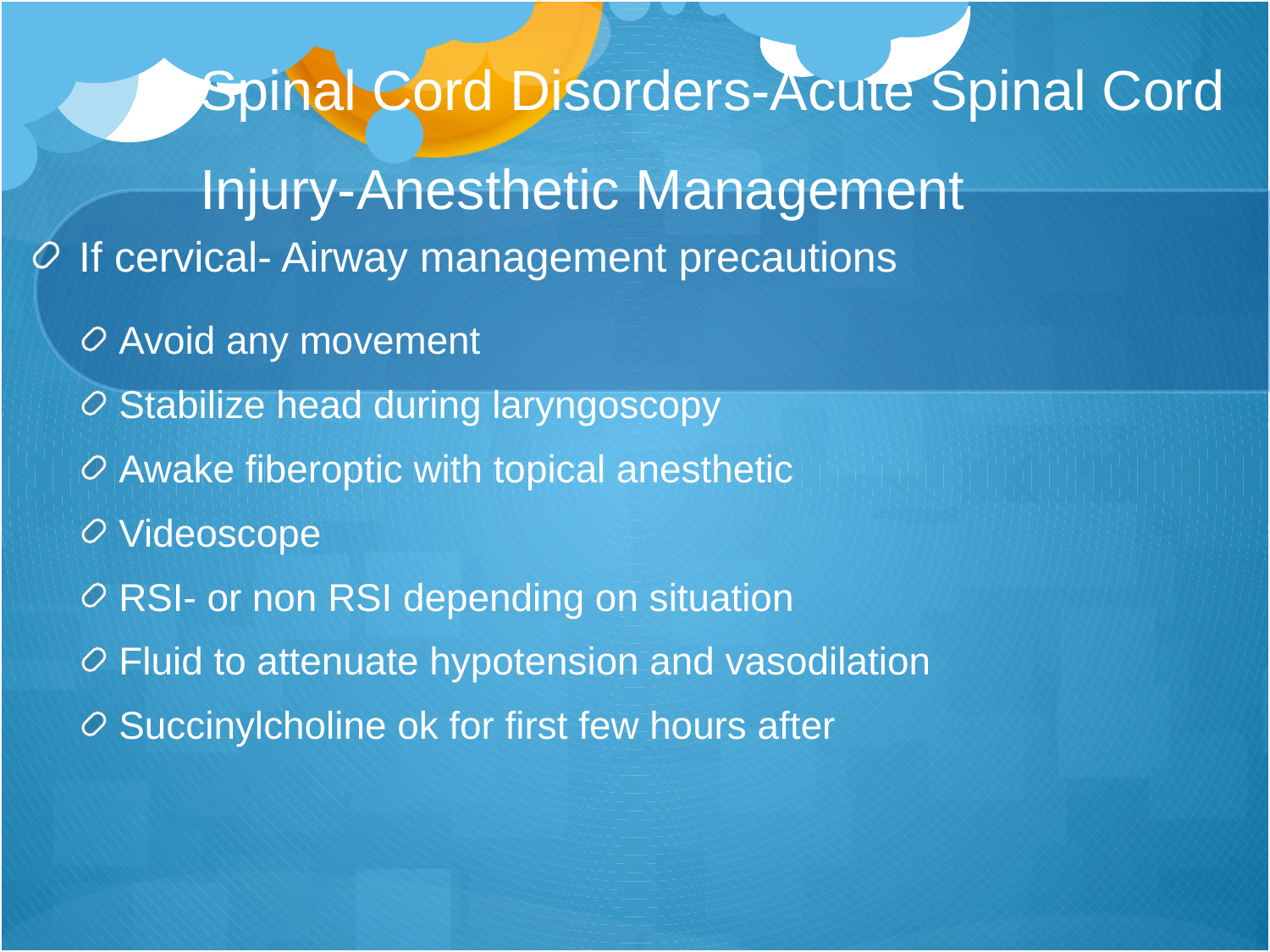

# Spinal Cord Disorders-Acute Spinal Cord Injury-Anesthetic Management
If cervical- Airway management precautions
Avoid any movement
Stabilize head during laryngoscopy
Awake fiberoptic with topical anesthetic
Videoscope
RSI- or non RSI depending on situation
Fluid to attenuate hypotension and vasodilation
Succinylcholine ok for first few hours after